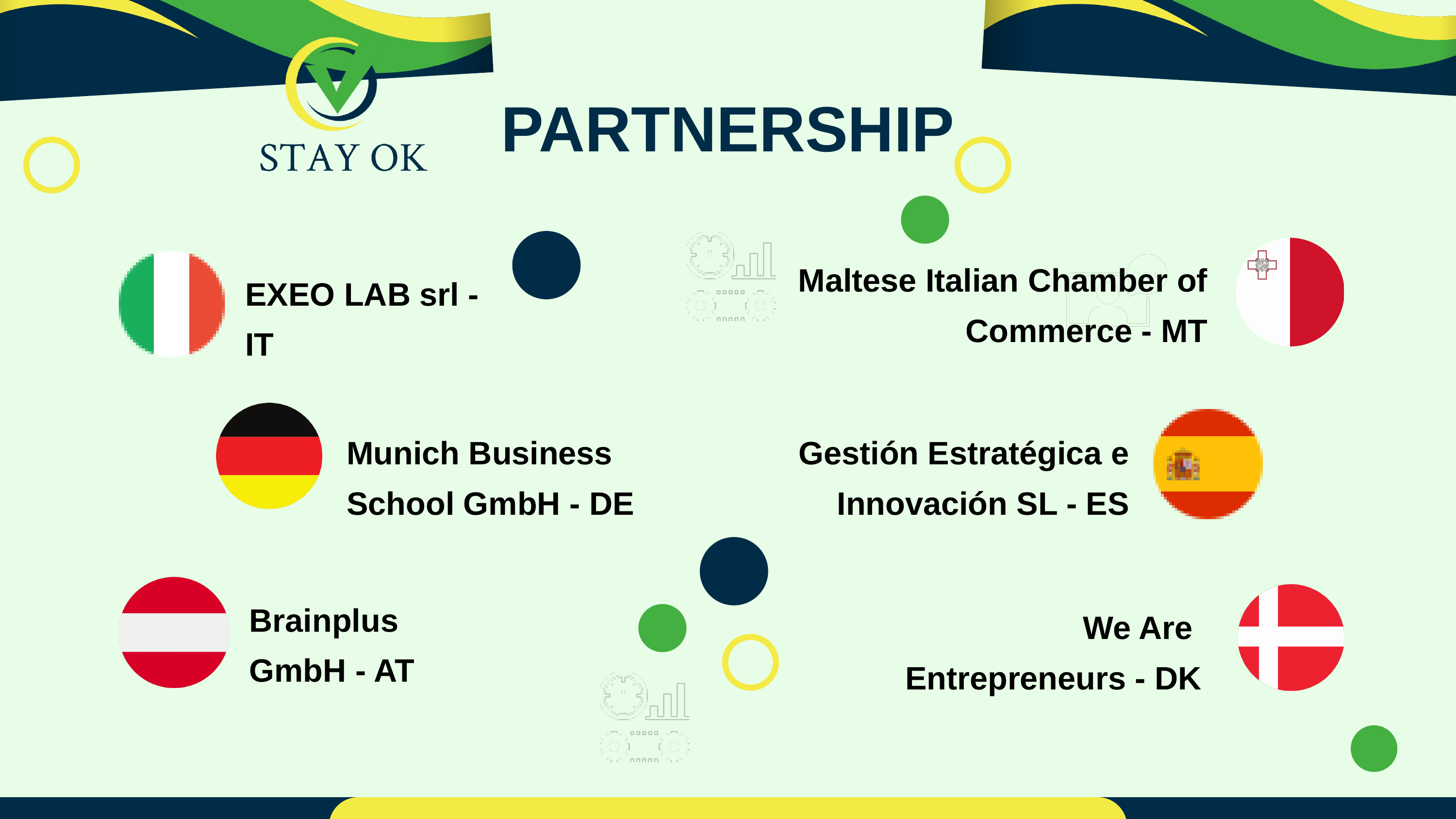

PARTNERSHIP

Maltese Italian Chamber of Commerce - MT

EXEO LAB srl -
IT

Gestión Estratégica e Innovación SL - ES
Munich Business
School GmbH - DE

Brainplus
GmbH - AT
We Are
Entrepreneurs - DK